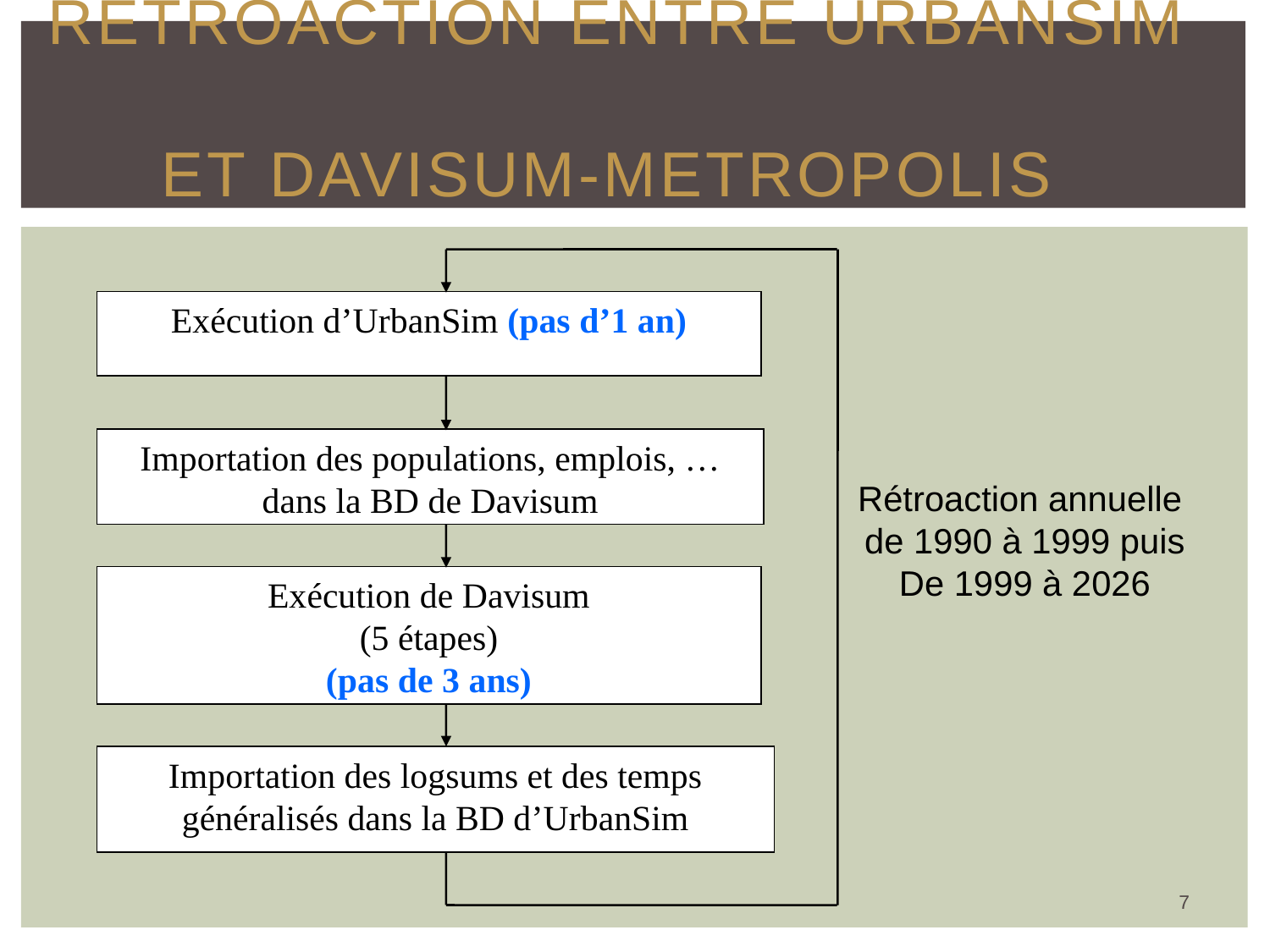

# Rétroaction entre UrbanSim et Davisum-METROPOLIS

Exécution d’UrbanSim (pas d’1 an)

Importation des populations, emplois, … dans la BD de Davisum
Rétroaction annuelle
de 1990 à 1999 puis
De 1999 à 2026

Exécution de Davisum
(5 étapes)
(pas de 3 ans)

Importation des logsums et des temps généralisés dans la BD d’UrbanSim

7